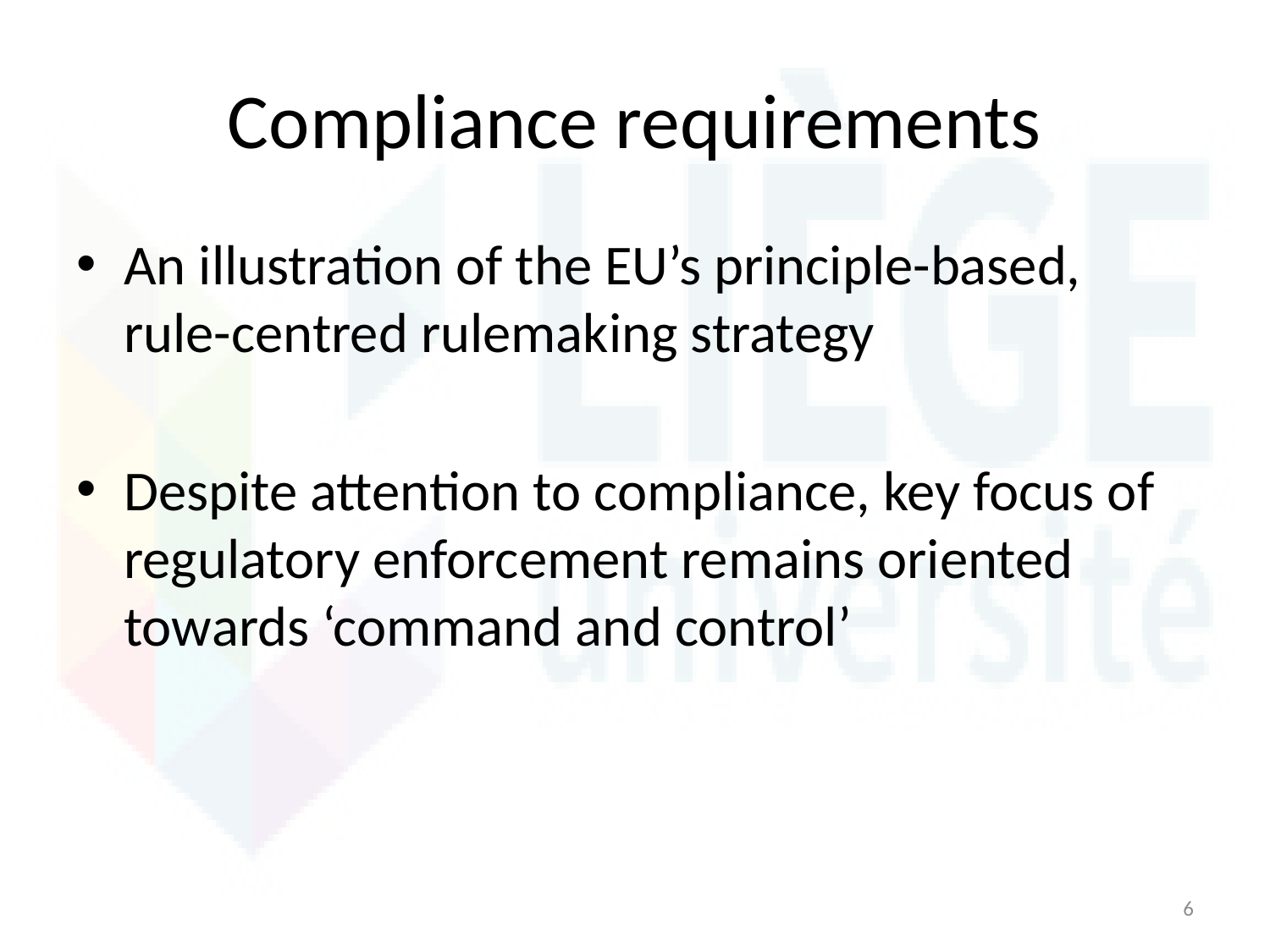

# Compliance requirements
An illustration of the EU’s principle-based, rule-centred rulemaking strategy

Despite attention to compliance, key focus of regulatory enforcement remains oriented towards ‘command and control’
6